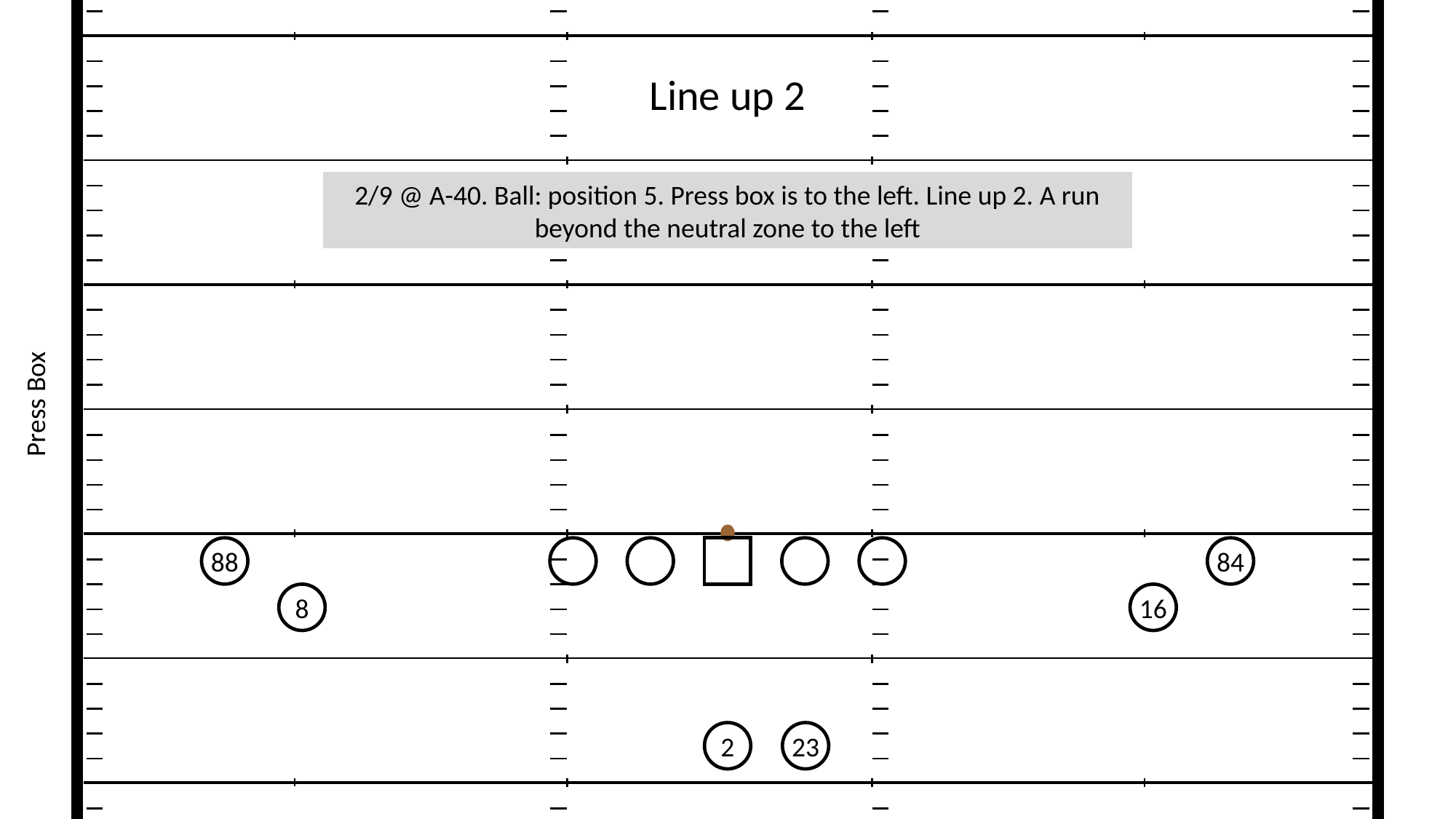

Line up 2
2/9 @ A-40. Ball: position 5. Press box is to the left. Line up 2. A run beyond the neutral zone to the left
84
88

8
16
23
2